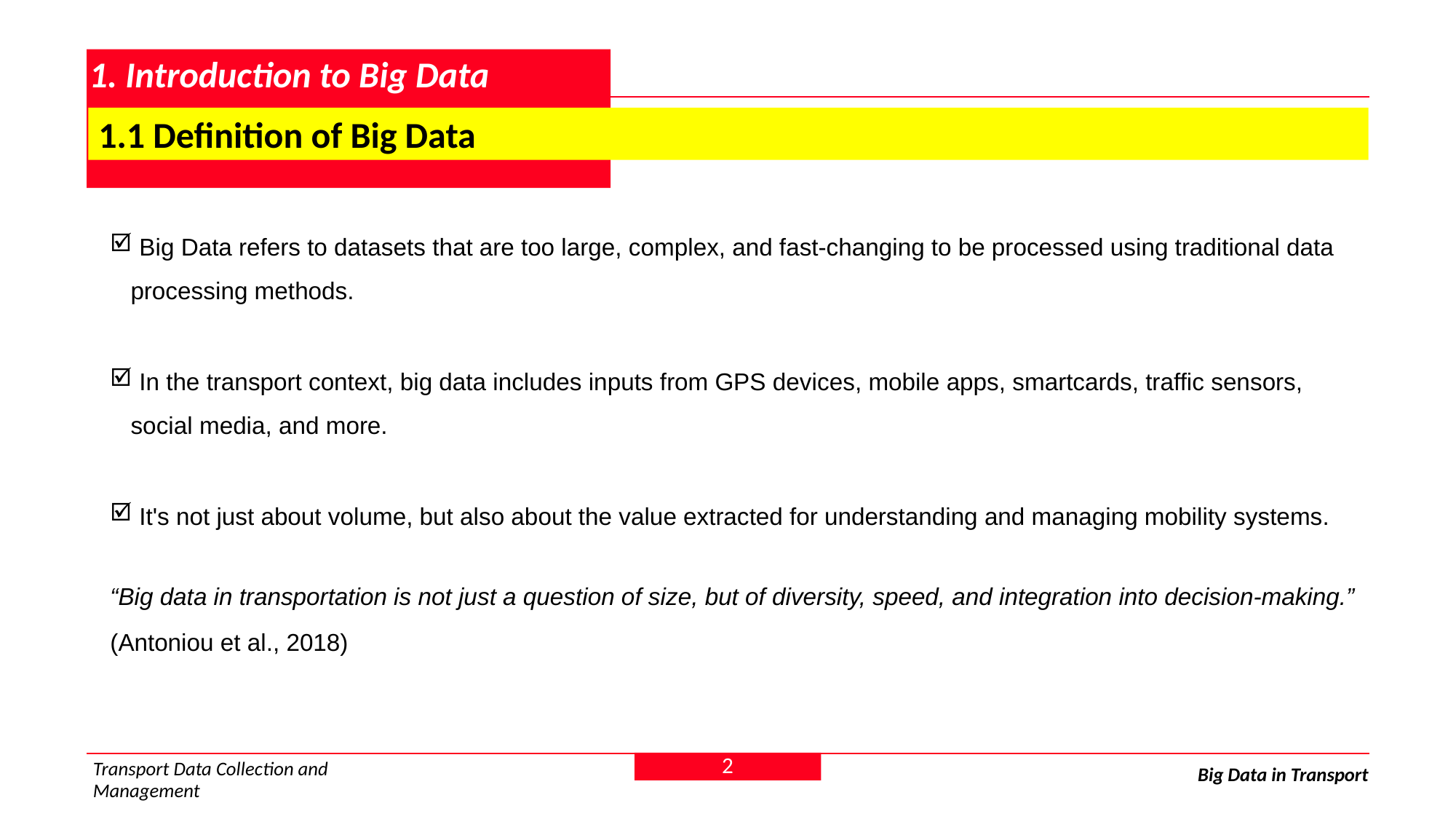

# 1. Introduction to Big Data
 1.1 Definition of Big Data
 Big Data refers to datasets that are too large, complex, and fast-changing to be processed using traditional data processing methods.

 In the transport context, big data includes inputs from GPS devices, mobile apps, smartcards, traffic sensors, social media, and more.

 It's not just about volume, but also about the value extracted for understanding and managing mobility systems.

“Big data in transportation is not just a question of size, but of diversity, speed, and integration into decision-making.”
(Antoniou et al., 2018)
2
Transport Data Collection and Management
Big Data in Transport